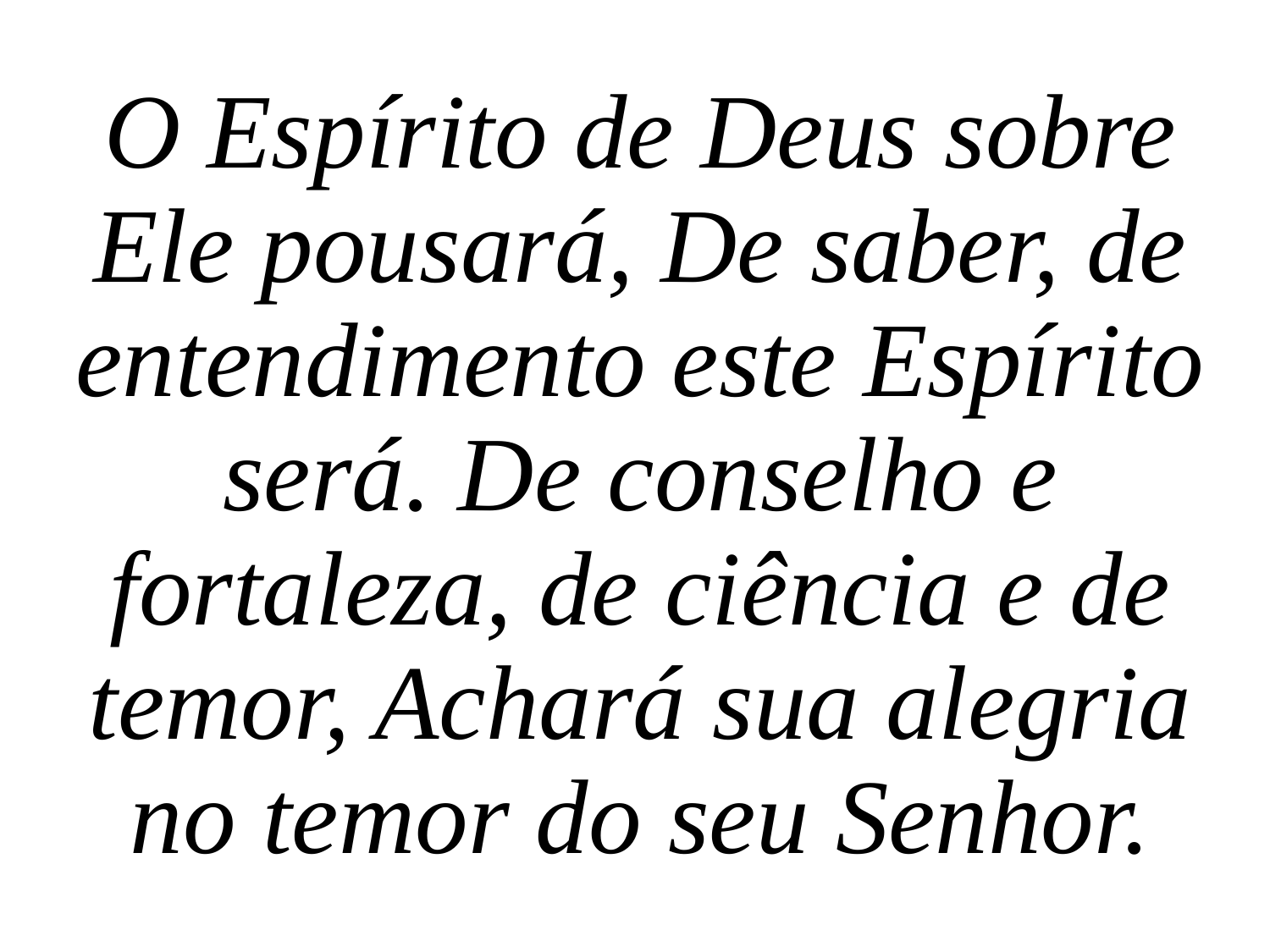

O Espírito de Deus sobre Ele pousará, De saber, de entendimento este Espírito será. De conselho e fortaleza, de ciência e de temor, Achará sua alegria no temor do seu Senhor.